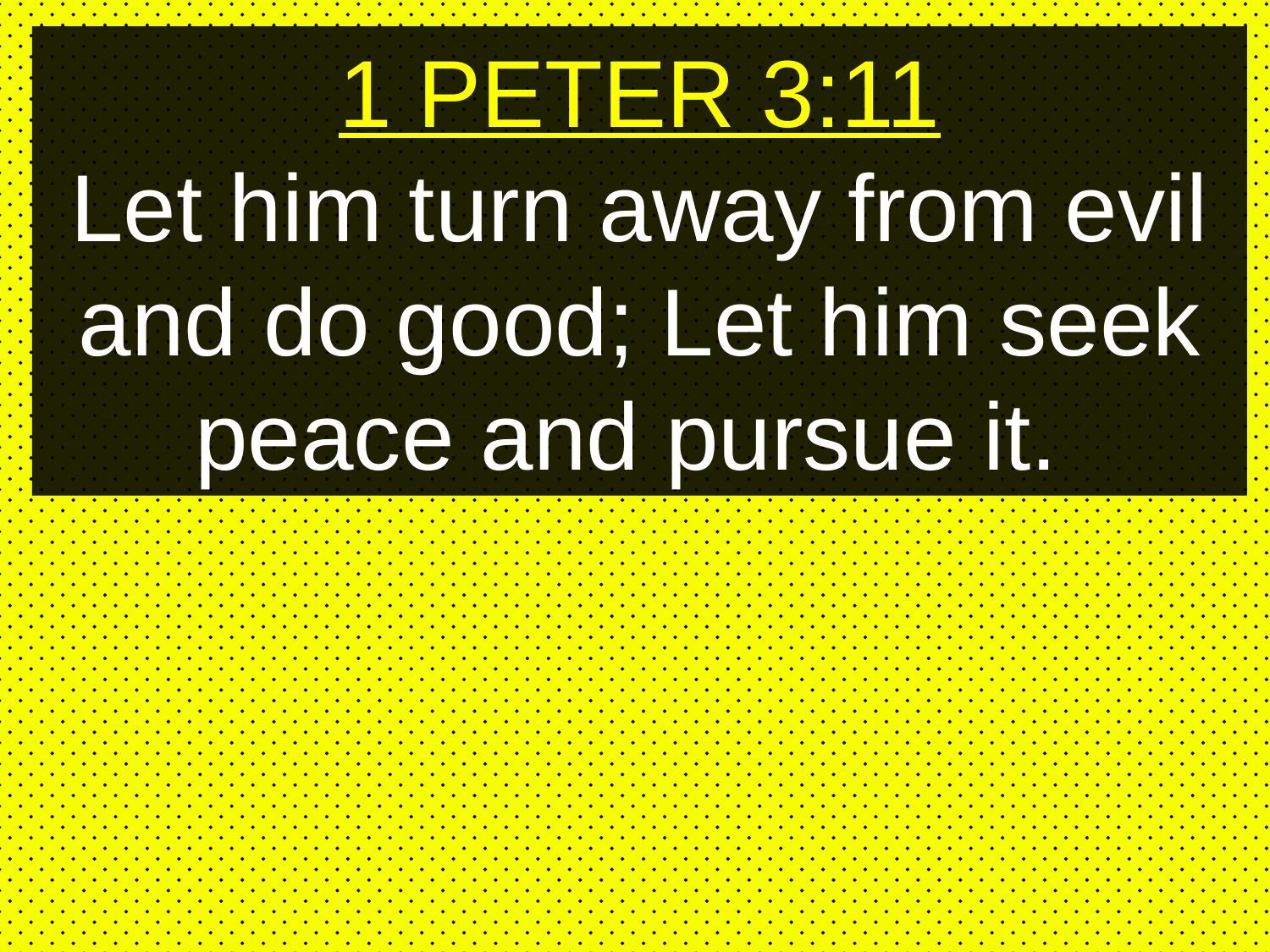

1 PETER 3:11
Let him turn away from evil and do good; Let him seek peace and pursue it.